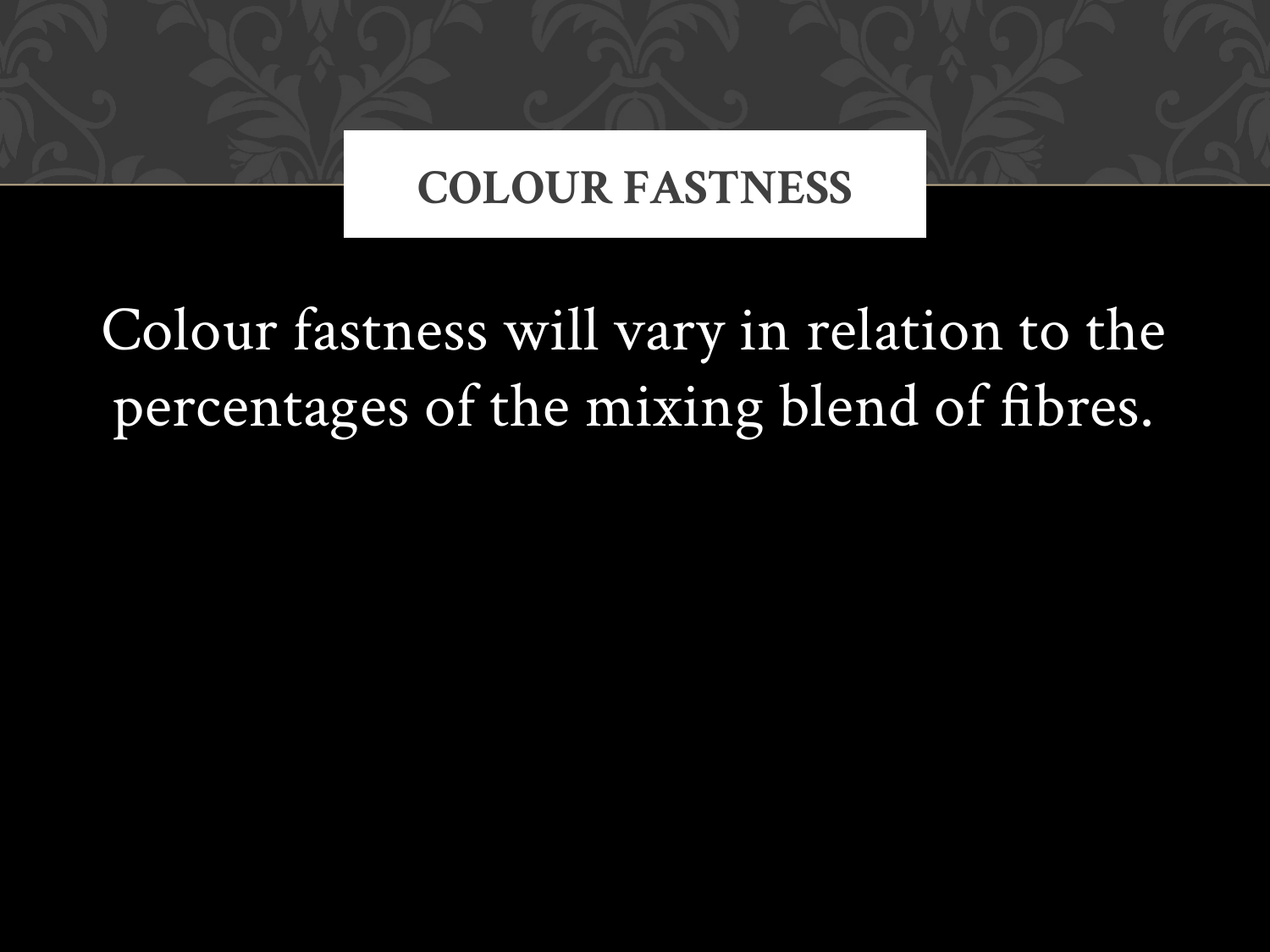

# Colour fastness
Colour fastness will vary in relation to the percentages of the mixing blend of fibres.